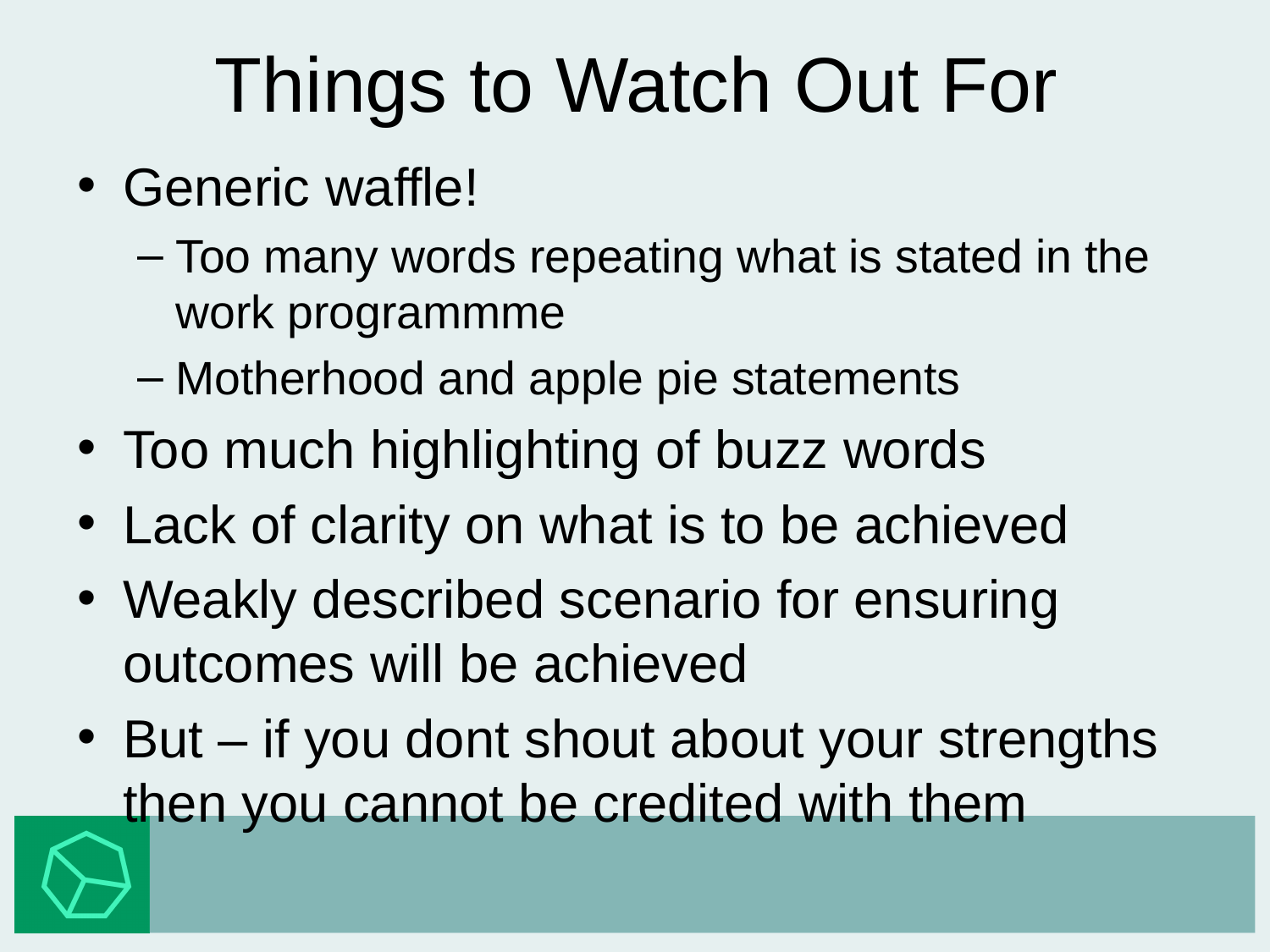

# Things to Watch Out For
Generic waffle!
Too many words repeating what is stated in the work programmme
Motherhood and apple pie statements
Too much highlighting of buzz words
Lack of clarity on what is to be achieved
Weakly described scenario for ensuring outcomes will be achieved
But – if you dont shout about your strengths then you cannot be credited with them